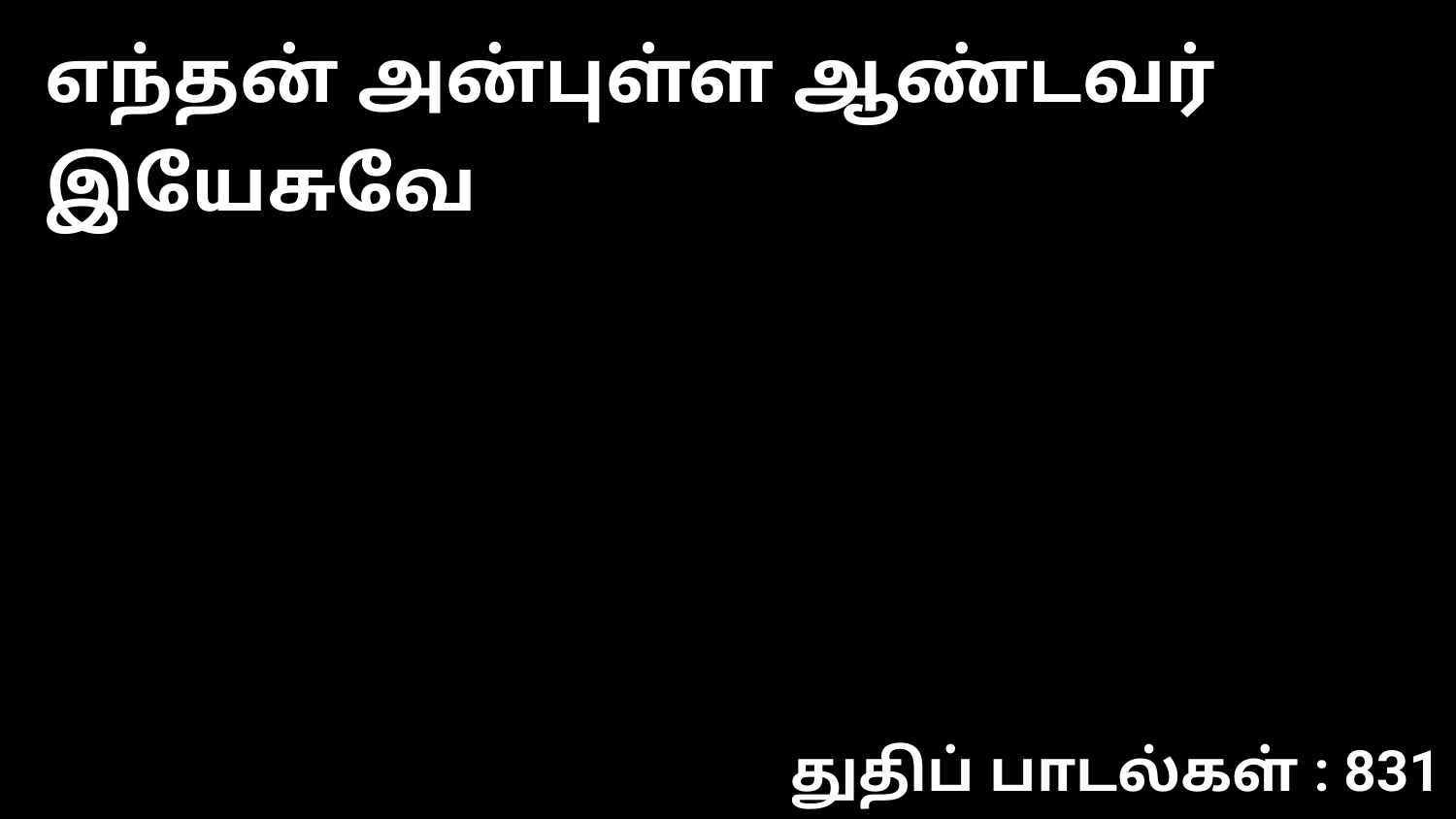

எந்தன் அன்புள்ள ஆண்டவர் இயேசுவே
துதிப் பாடல்கள் : 831